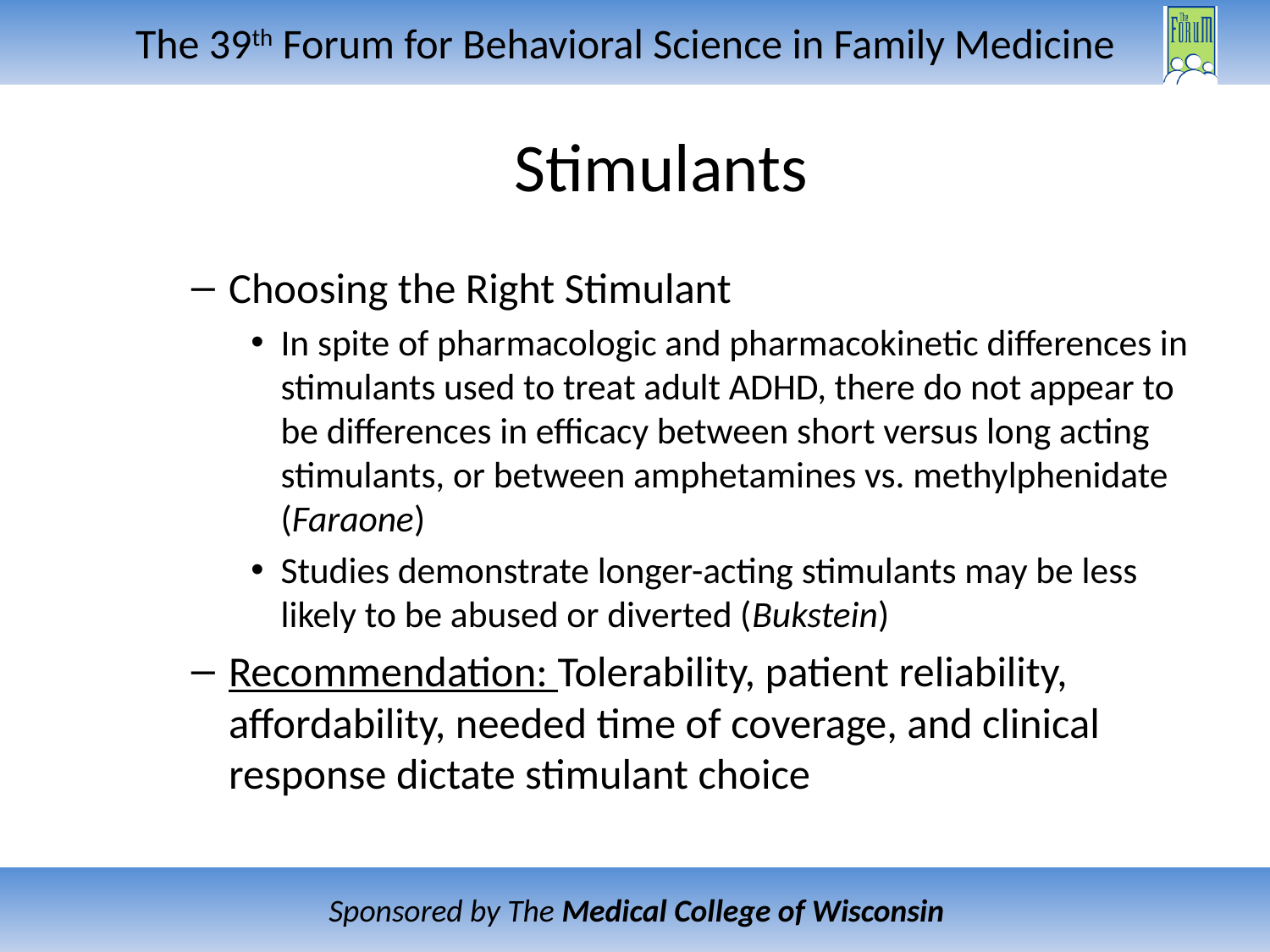

# Stimulants
Choosing the Right Stimulant
In spite of pharmacologic and pharmacokinetic differences in stimulants used to treat adult ADHD, there do not appear to be differences in efficacy between short versus long acting stimulants, or between amphetamines vs. methylphenidate (Faraone)
Studies demonstrate longer-acting stimulants may be less likely to be abused or diverted (Bukstein)
Recommendation: Tolerability, patient reliability, affordability, needed time of coverage, and clinical response dictate stimulant choice